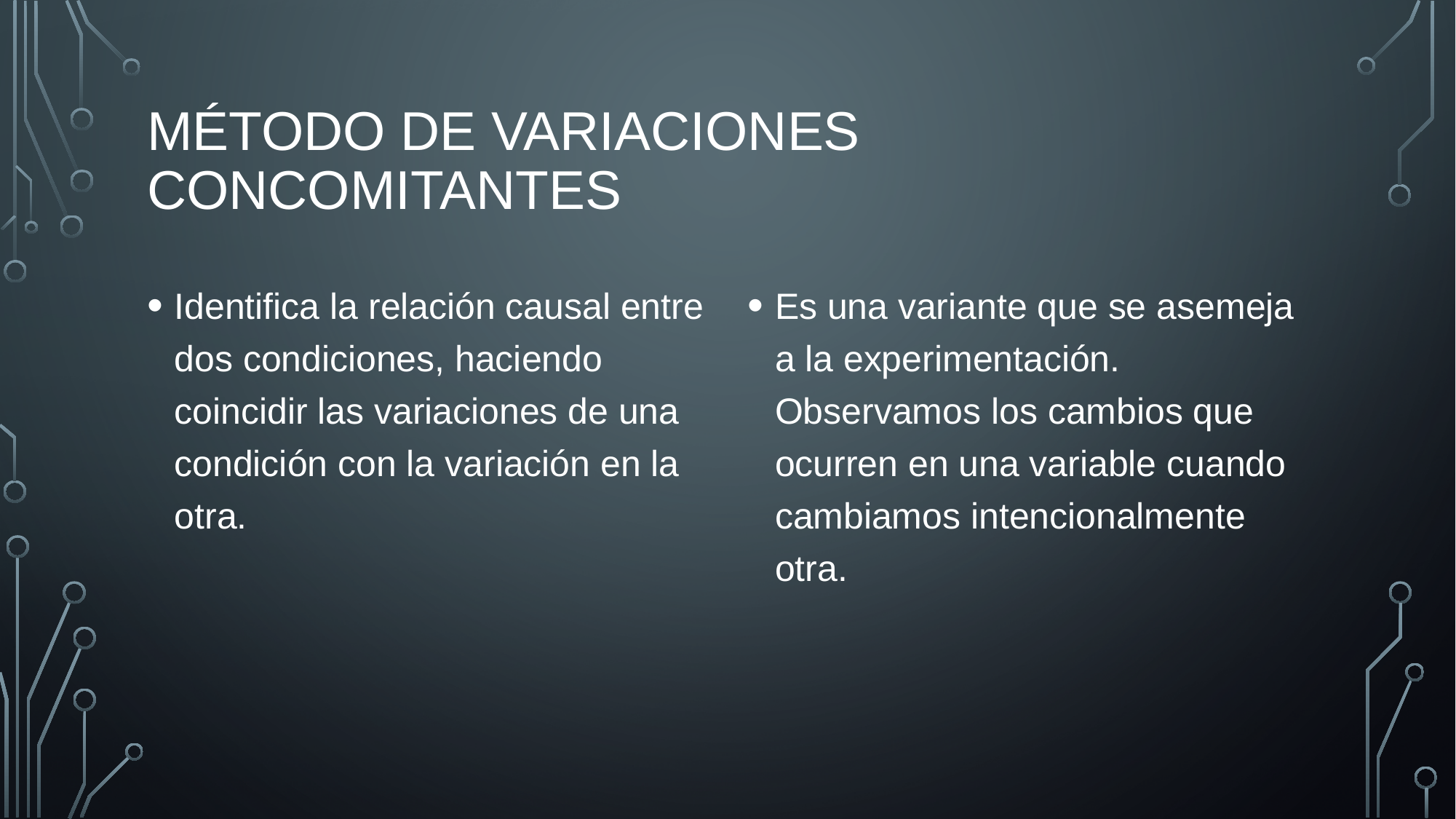

# Método de variaciones concomitantes
Identifica la relación causal entre dos condiciones, haciendo coincidir las variaciones de una condición con la variación en la otra.

Es una variante que se asemeja a la experimentación. Observamos los cambios que ocurren en una variable cuando cambiamos intencionalmente otra.